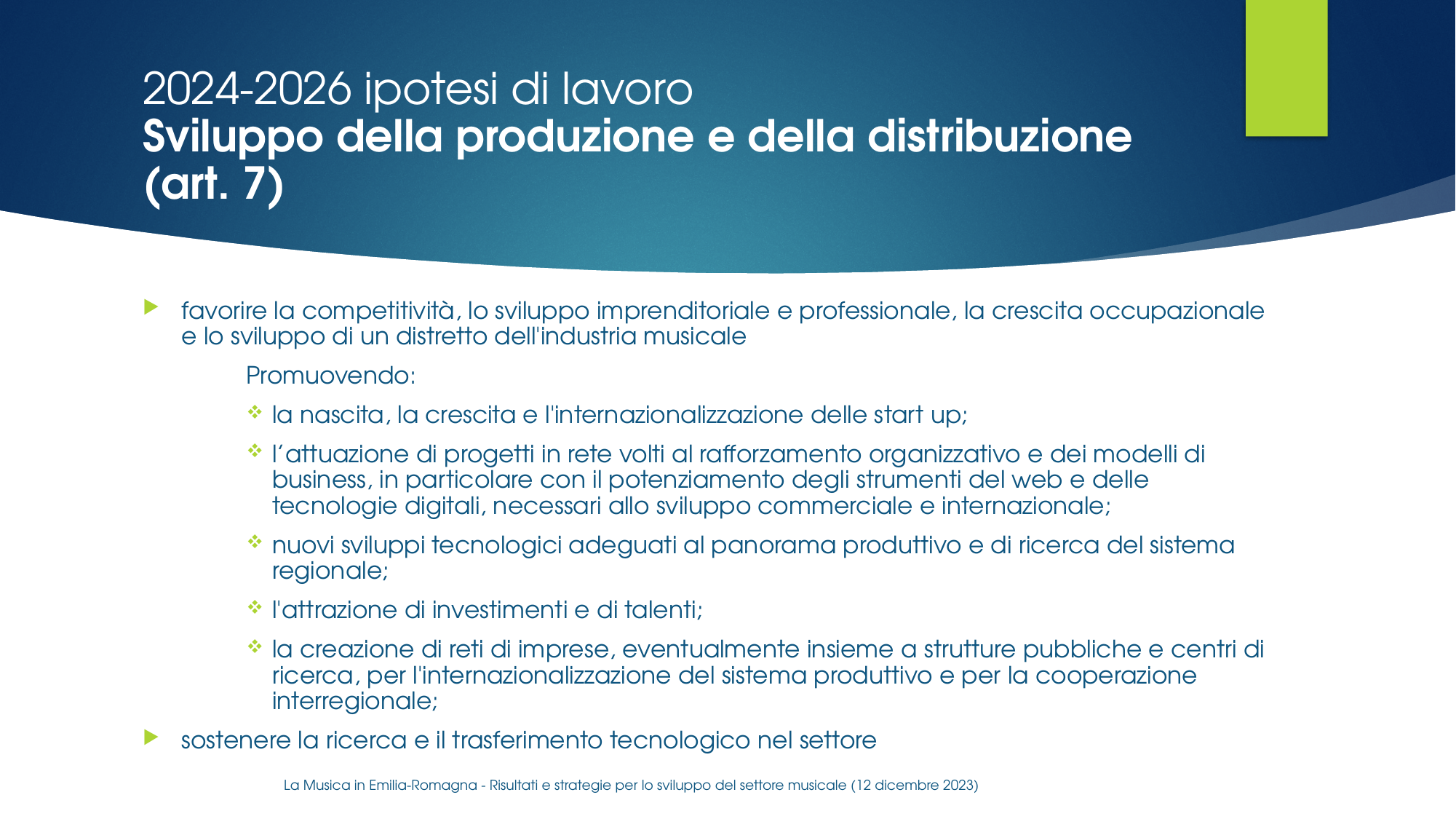

# 2024-2026 ipotesi di lavoro Sviluppo della produzione e della distribuzione (art. 7)

favorire la competitività, lo sviluppo imprenditoriale e professionale, la crescita occupazionale e lo sviluppo di un distretto dell'industria musicale
Promuovendo:
la nascita, la crescita e l'internazionalizzazione delle start up;
l’attuazione di progetti in rete volti al rafforzamento organizzativo e dei modelli di business, in particolare con il potenziamento degli strumenti del web e delle tecnologie digitali, necessari allo sviluppo commerciale e internazionale;
nuovi sviluppi tecnologici adeguati al panorama produttivo e di ricerca del sistema regionale;
l'attrazione di investimenti e di talenti;
la creazione di reti di imprese, eventualmente insieme a strutture pubbliche e centri di ricerca, per l'internazionalizzazione del sistema produttivo e per la cooperazione interregionale;
sostenere la ricerca e il trasferimento tecnologico nel settore
La Musica in Emilia-Romagna - Risultati e strategie per lo sviluppo del settore musicale (12 dicembre 2023)